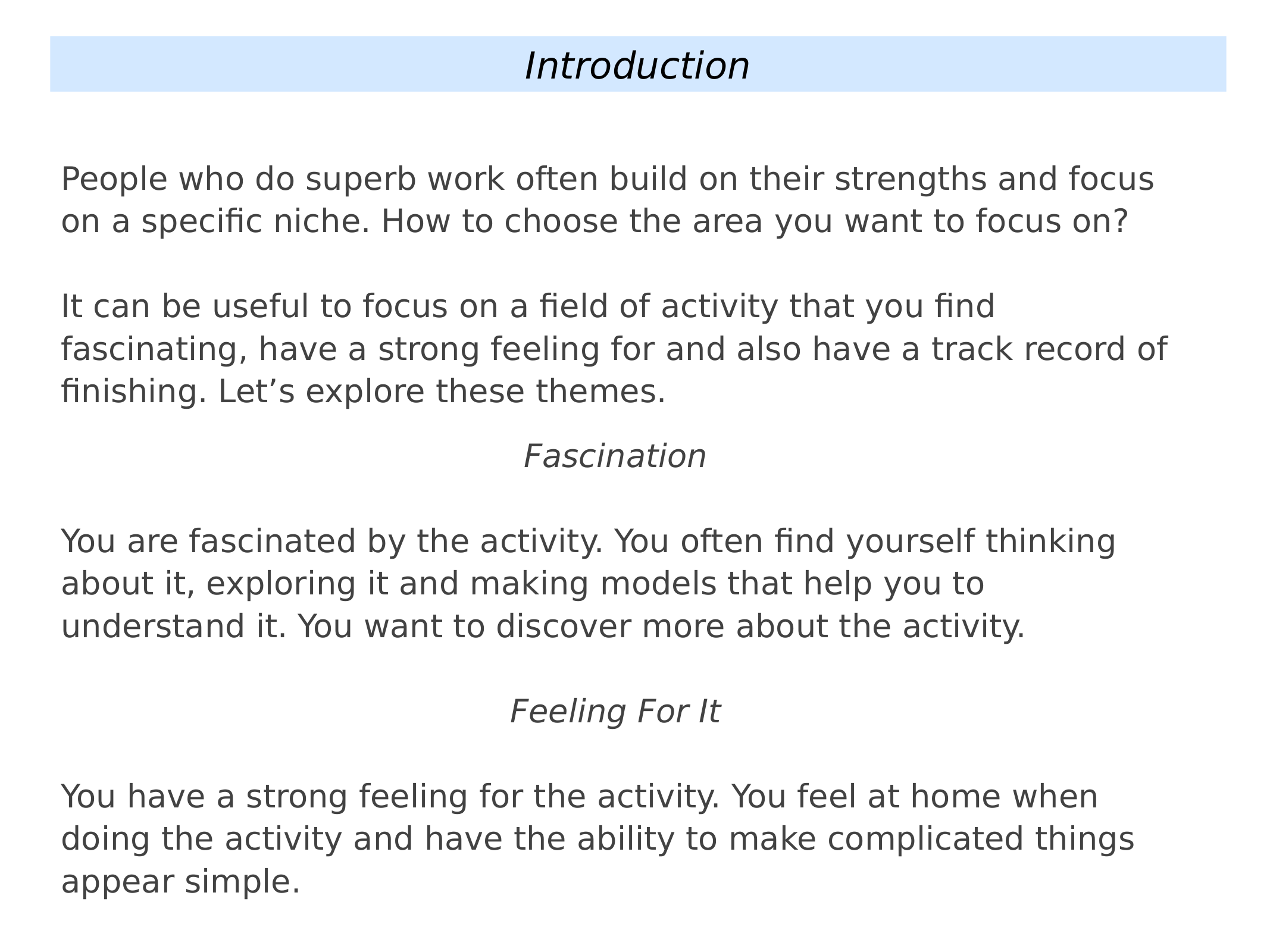

Introduction
People who do superb work often build on their strengths and focus on a specific niche. How to choose the area you want to focus on?

It can be useful to focus on a field of activity that you find fascinating, have a strong feeling for and also have a track record of finishing. Let’s explore these themes.

Fascination

You are fascinated by the activity. You often find yourself thinking about it, exploring it and making models that help you to understand it. You want to discover more about the activity.

Feeling For It

You have a strong feeling for the activity. You feel at home when doing the activity and have the ability to make complicated things appear simple.